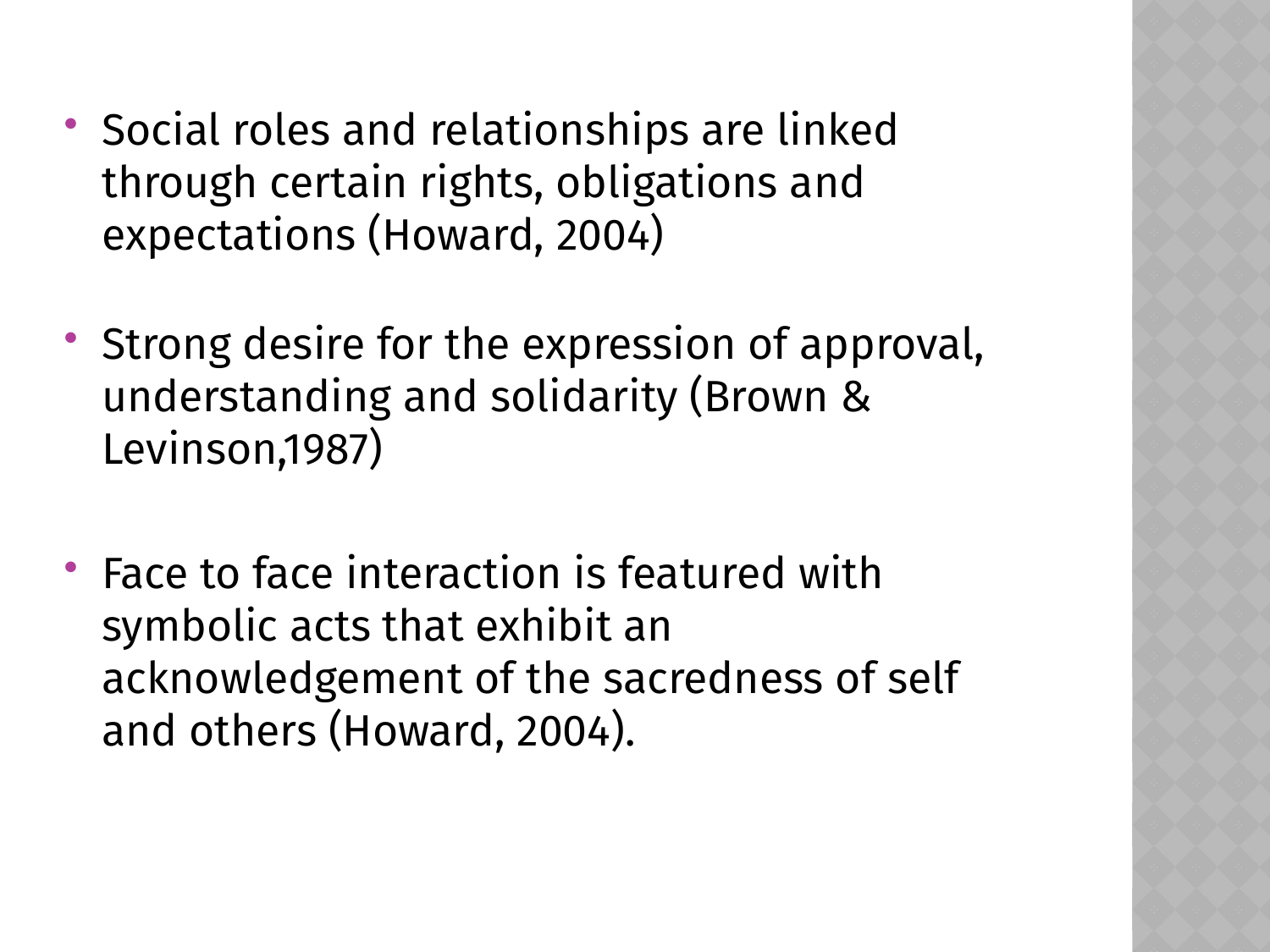

Social roles and relationships are linked through certain rights, obligations and expectations (Howard, 2004)

Strong desire for the expression of approval, understanding and solidarity (Brown & Levinson,1987)

Face to face interaction is featured with symbolic acts that exhibit an acknowledgement of the sacredness of self and others (Howard, 2004).